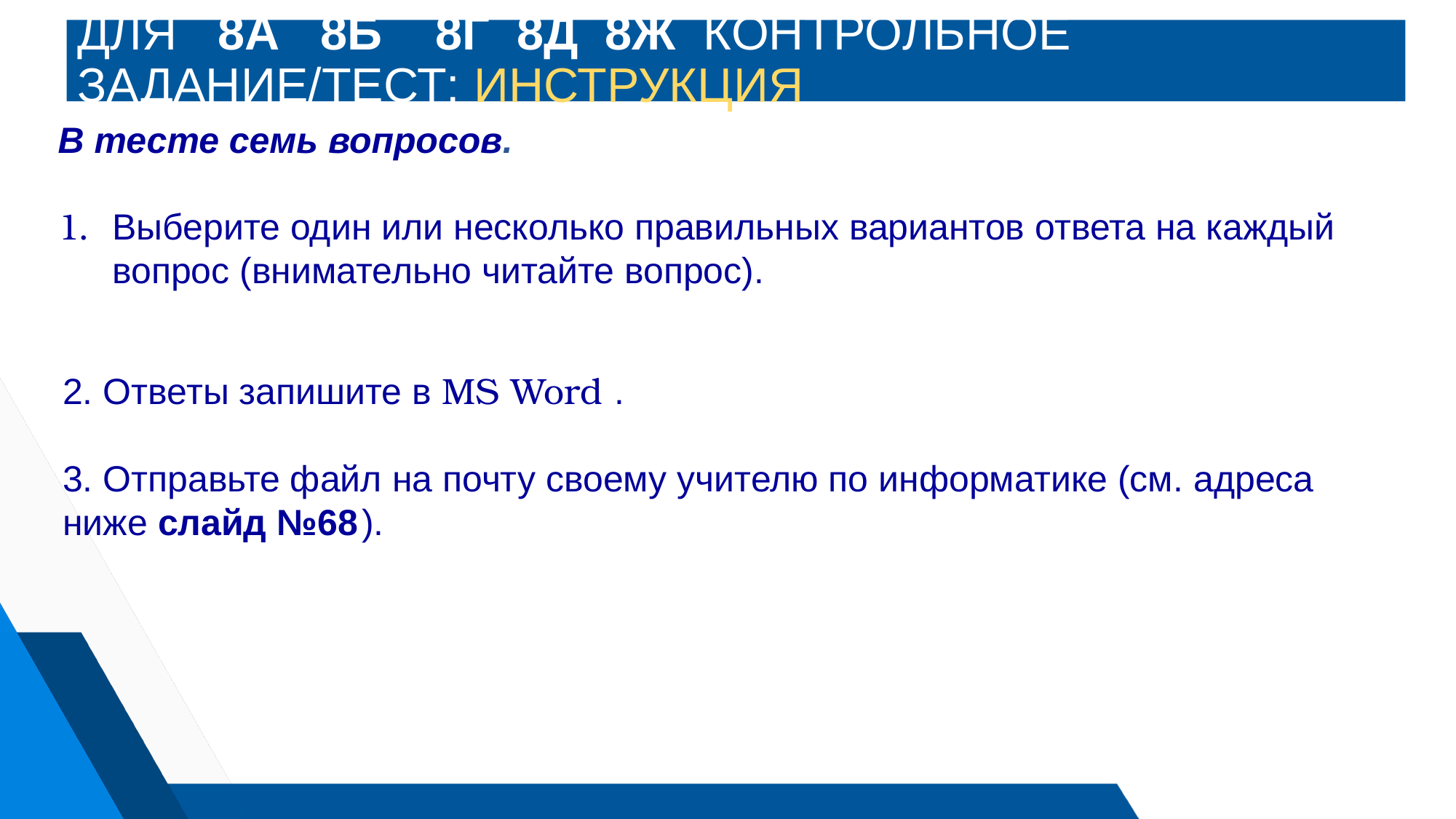

# ДЛЯ   8A   8Б    8Г  8Д  8Ж  КОНТРОЛЬНОЕ ЗАДАНИЕ/ТЕСТ: ИНСТРУКЦИЯ
В тесте семь вопросов.

Выберите один или несколько правильных вариантов ответа на каждый вопрос (внимательно читайте вопрос).
2. Ответы запишите в MS Word .

3. Отправьте файл на почту своему учителю по информатике (см. адреса ниже слайд №68).